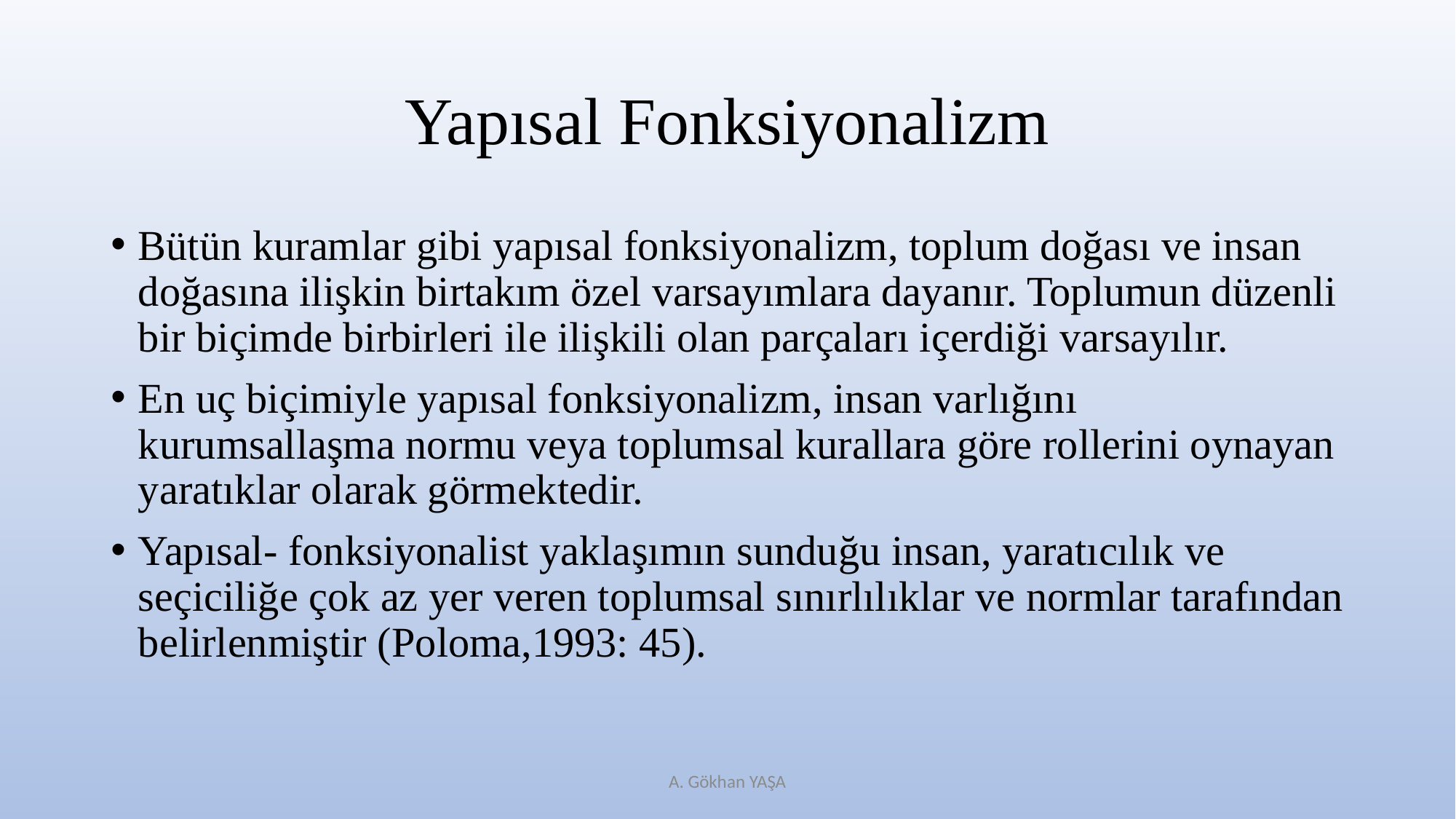

# Yapısal Fonksiyonalizm
Bütün kuramlar gibi yapısal fonksiyonalizm, toplum doğası ve insan doğasına ilişkin birtakım özel varsayımlara dayanır. Toplumun düzenli bir biçimde birbirleri ile ilişkili olan parçaları içerdiği varsayılır.
En uç biçimiyle yapısal fonksiyonalizm, insan varlığını kurumsallaşma normu veya toplumsal kurallara göre rollerini oynayan yaratıklar olarak görmektedir.
Yapısal- fonksiyonalist yaklaşımın sunduğu insan, yaratıcılık ve seçiciliğe çok az yer veren toplumsal sınırlılıklar ve normlar tarafından belirlenmiştir (Poloma,1993: 45).

A. Gökhan YAŞA